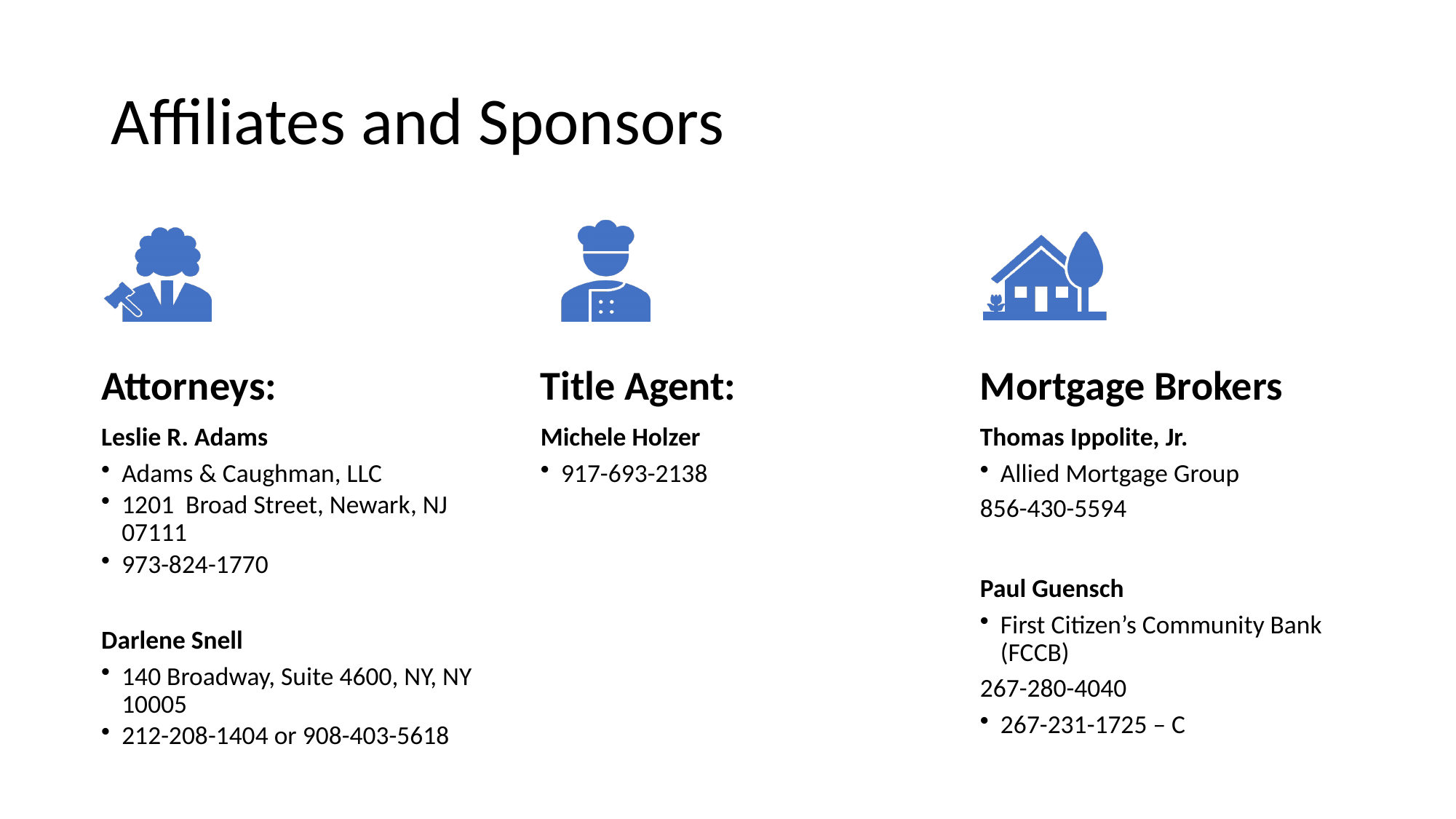

# Affiliates and Sponsors
Attorneys:
Leslie R. Adams
Adams & Caughman, LLC
1201  Broad Street, Newark, NJ 07111
973-824-1770

Darlene Snell
140 Broadway, Suite 4600, NY, NY 10005
212-208-1404 or 908-403-5618
Title Agent:
Michele Holzer
917-693-2138
Mortgage Brokers
Thomas Ippolite, Jr.
Allied Mortgage Group
856-430-5594

Paul Guensch
First Citizen’s Community Bank (FCCB)
267-280-4040
267-231-1725 – C